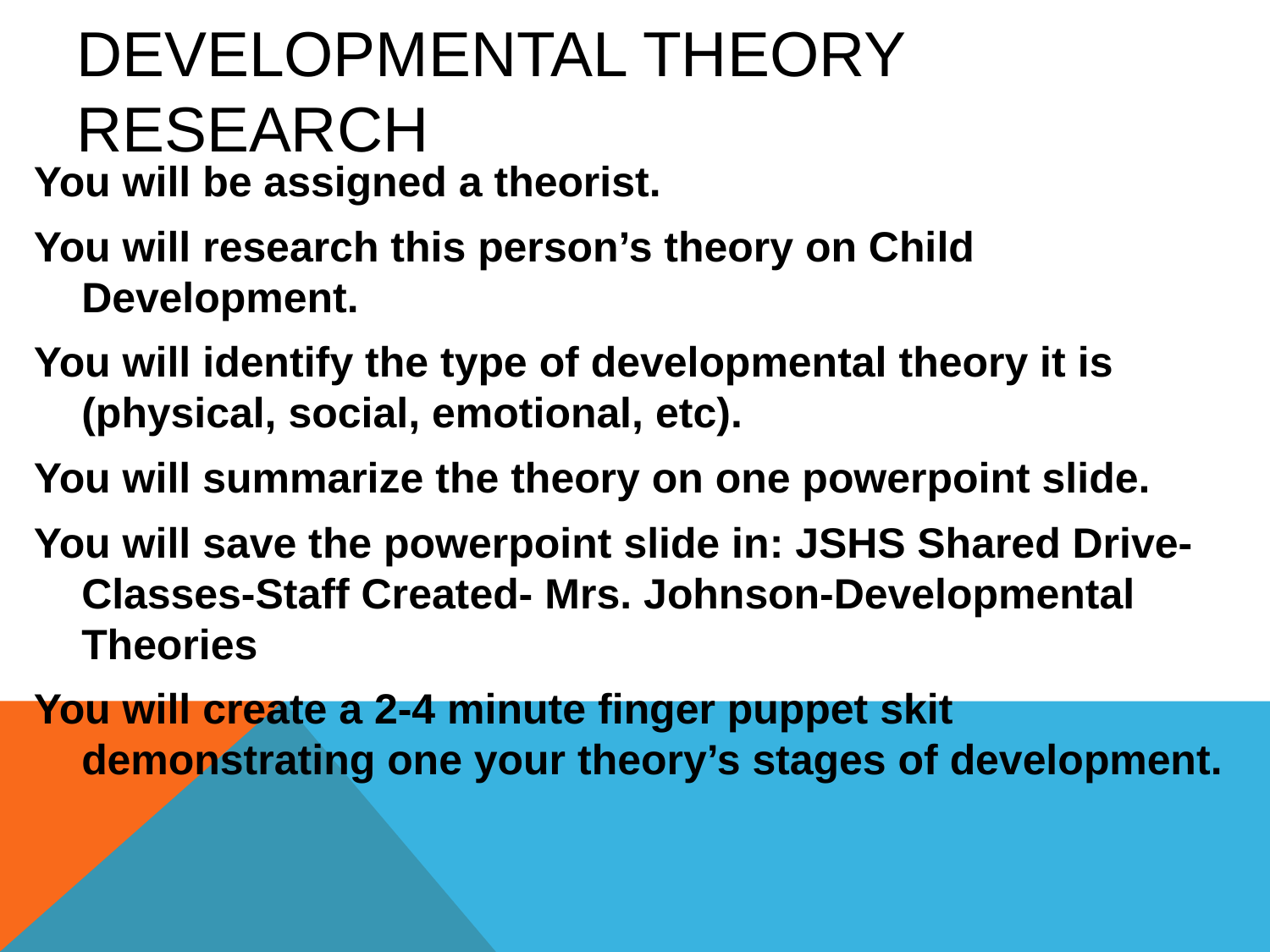

# Developmental Theory Research
You will be assigned a theorist.
You will research this person’s theory on Child Development.
You will identify the type of developmental theory it is (physical, social, emotional, etc).
You will summarize the theory on one powerpoint slide.
You will save the powerpoint slide in: JSHS Shared Drive- Classes-Staff Created- Mrs. Johnson-Developmental Theories
You will create a 2-4 minute finger puppet skit demonstrating one your theory’s stages of development.